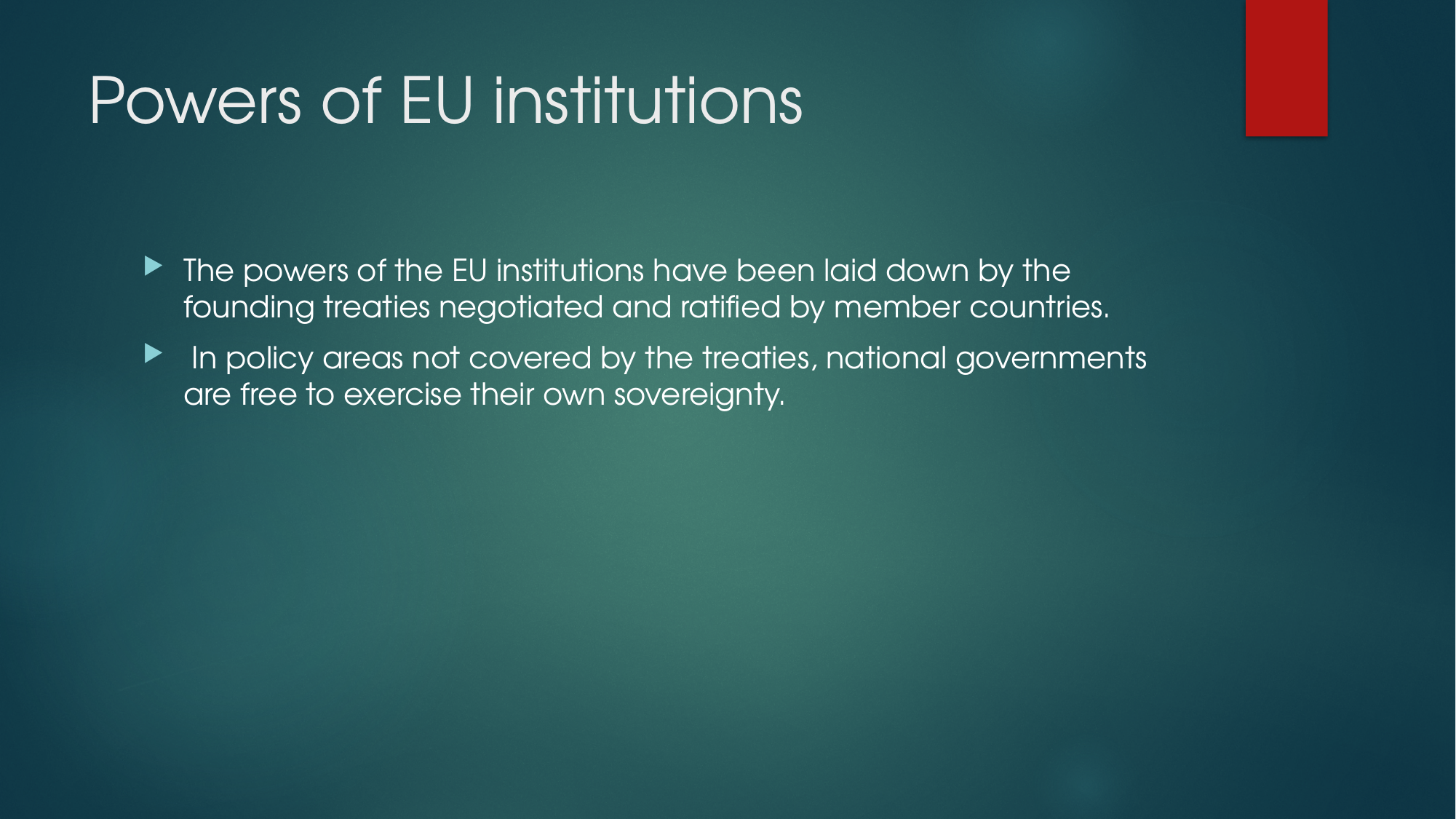

# Powers of EU institutions
The powers of the EU institutions have been laid down by the founding treaties negotiated and ratified by member countries.
 In policy areas not covered by the treaties, national governments are free to exercise their own sovereignty.